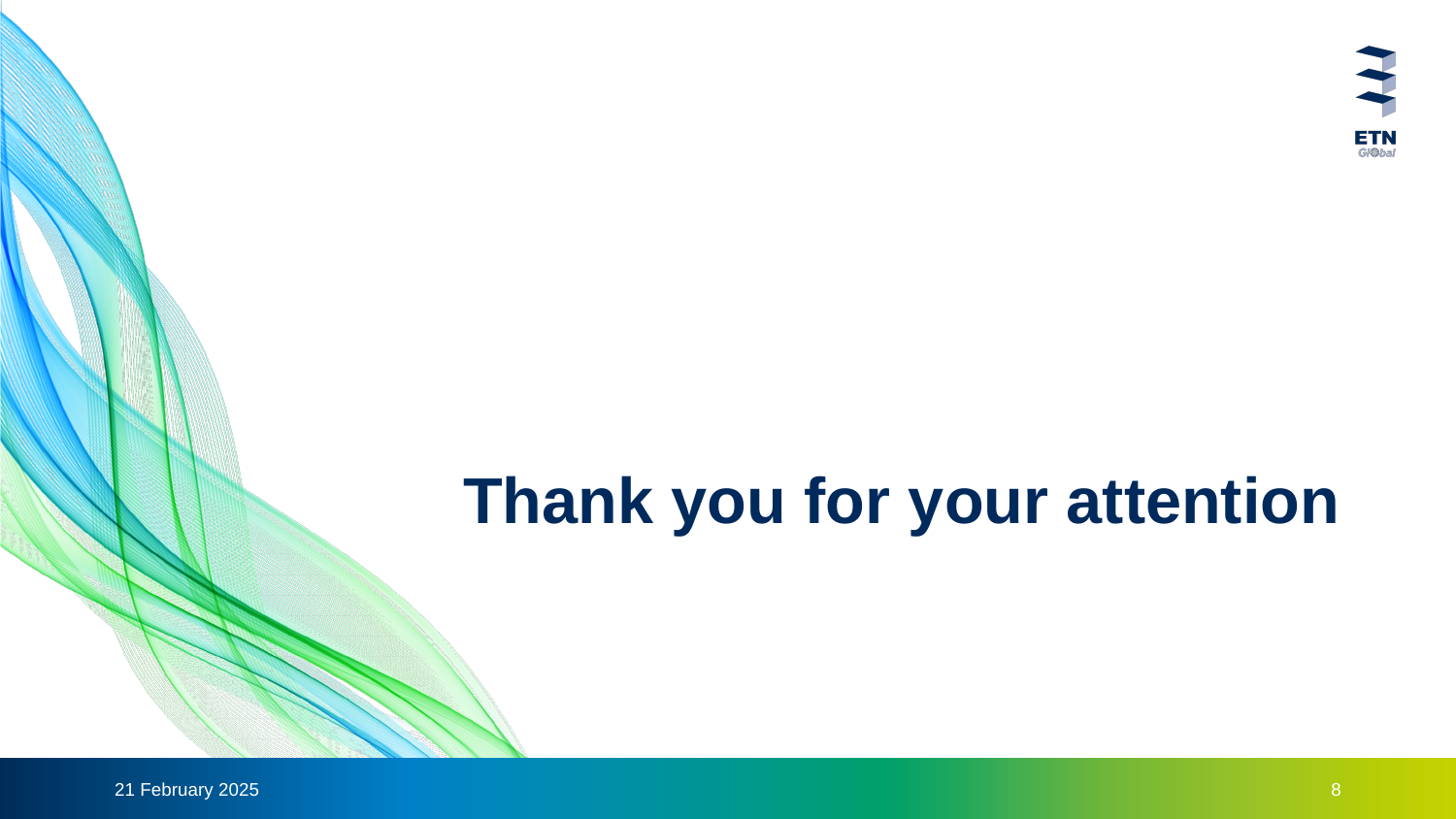

# Thank you for your attention

21 February 2025

8